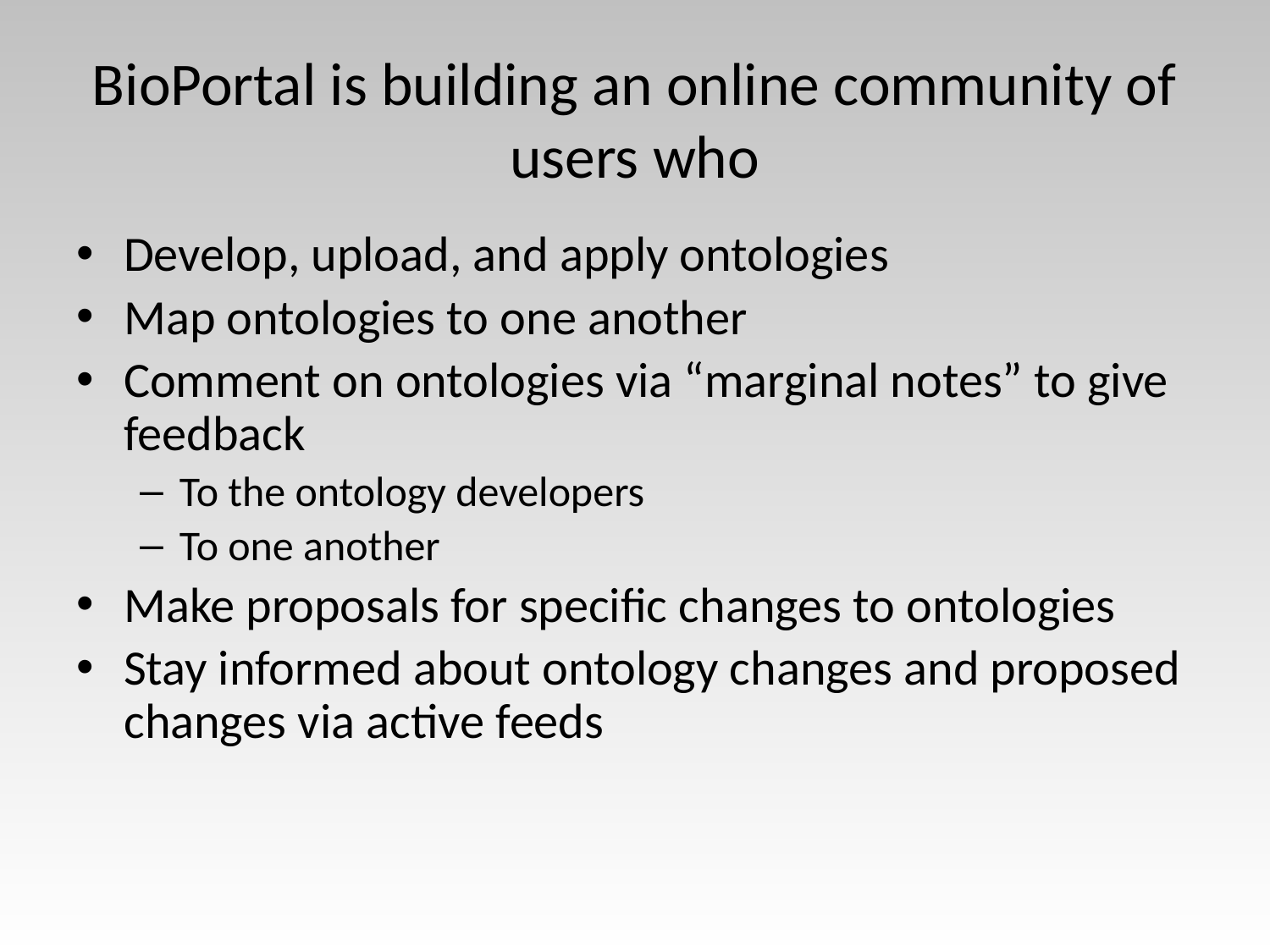

# BioPortal is building an online community of users who
Develop, upload, and apply ontologies
Map ontologies to one another
Comment on ontologies via “marginal notes” to give feedback
To the ontology developers
To one another
Make proposals for specific changes to ontologies
Stay informed about ontology changes and proposed changes via active feeds